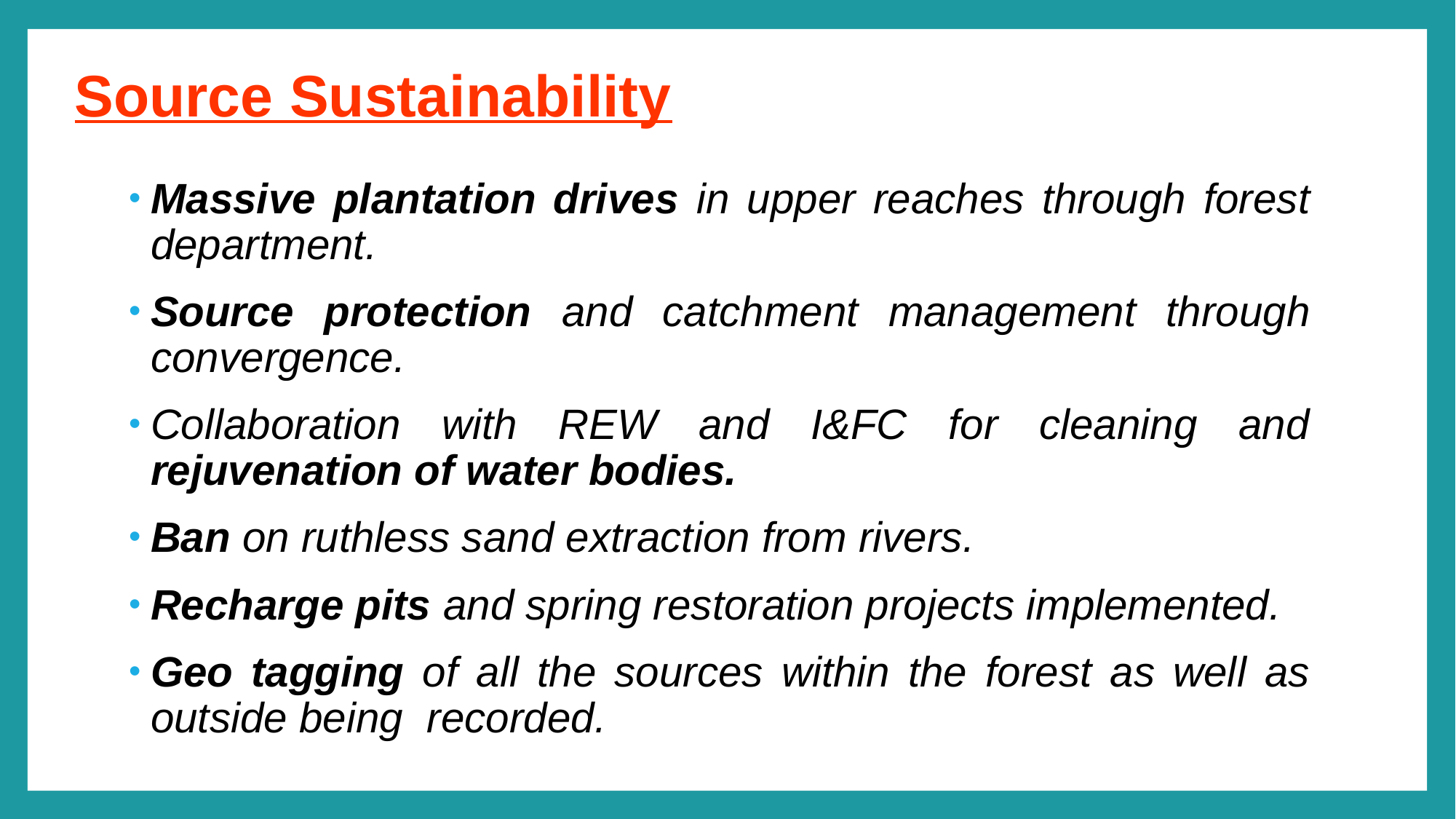

# Source Sustainability
Massive plantation drives in upper reaches through forest department.
Source protection and catchment management through convergence.
Collaboration with REW and I&FC for cleaning and rejuvenation of water bodies.
Ban on ruthless sand extraction from rivers.
Recharge pits and spring restoration projects implemented.
Geo tagging of all the sources within the forest as well as outside being  recorded.